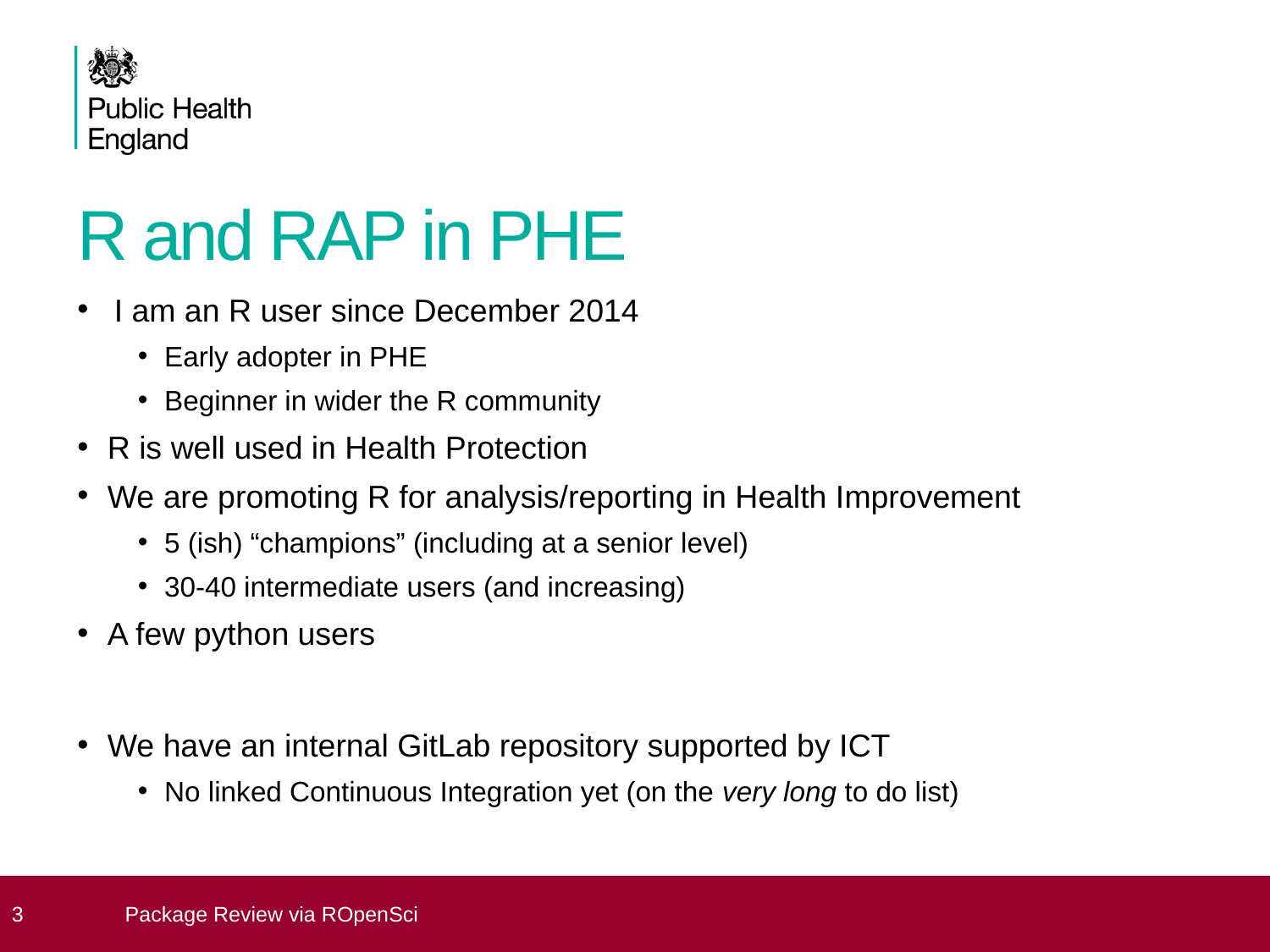

# R and RAP in PHE
I am an R user since December 2014
Early adopter in PHE
Beginner in wider the R community
R is well used in Health Protection
We are promoting R for analysis/reporting in Health Improvement
5 (ish) “champions” (including at a senior level)
30-40 intermediate users (and increasing)
A few python users

We have an internal GitLab repository supported by ICT
No linked Continuous Integration yet (on the very long to do list)
  3
Package Review via ROpenSci